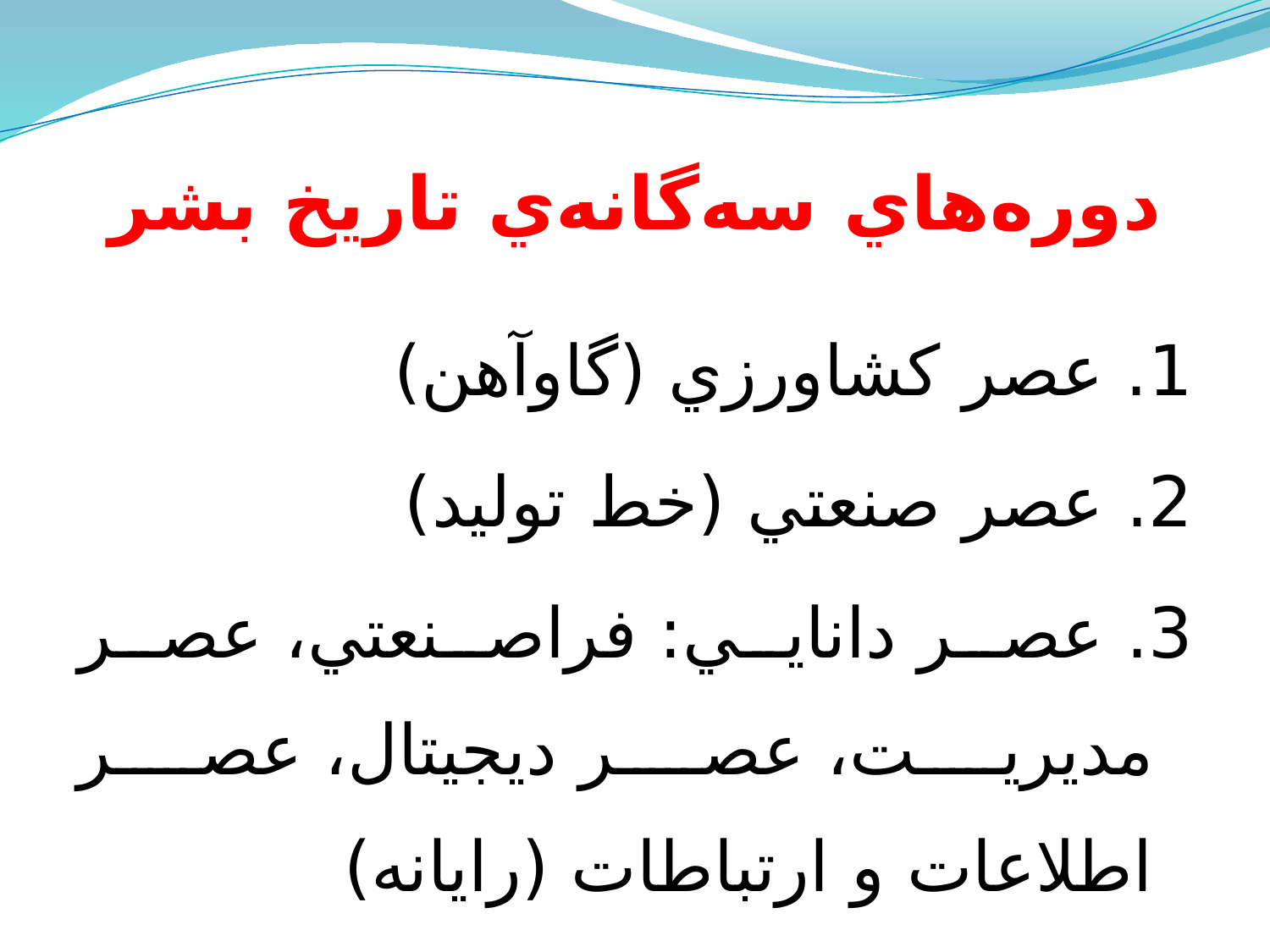

دوره‌هاي سه‌گانه‌ي تاريخ بشر
1. عصر كشاورزي (گاوآهن)
2. عصر صنعتي (خط توليد)
3. عصر دانايي: فراصنعتي، عصر مديريت، عصر ديجيتال، عصر اطلاعات و ارتباطات (رايانه)